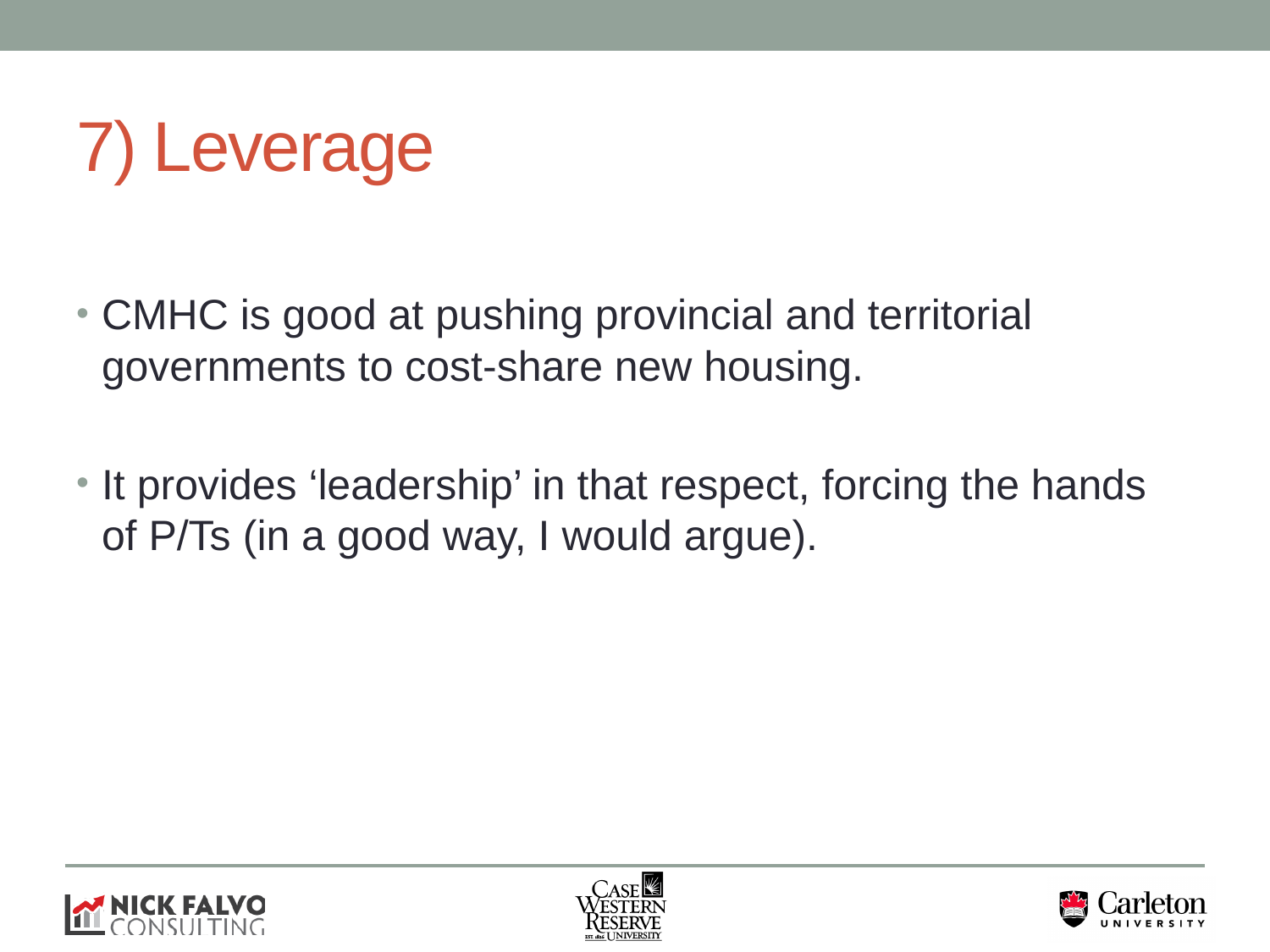

# 7) Leverage

CMHC is good at pushing provincial and territorial governments to cost-share new housing.

It provides ‘leadership’ in that respect, forcing the hands of P/Ts (in a good way, I would argue).